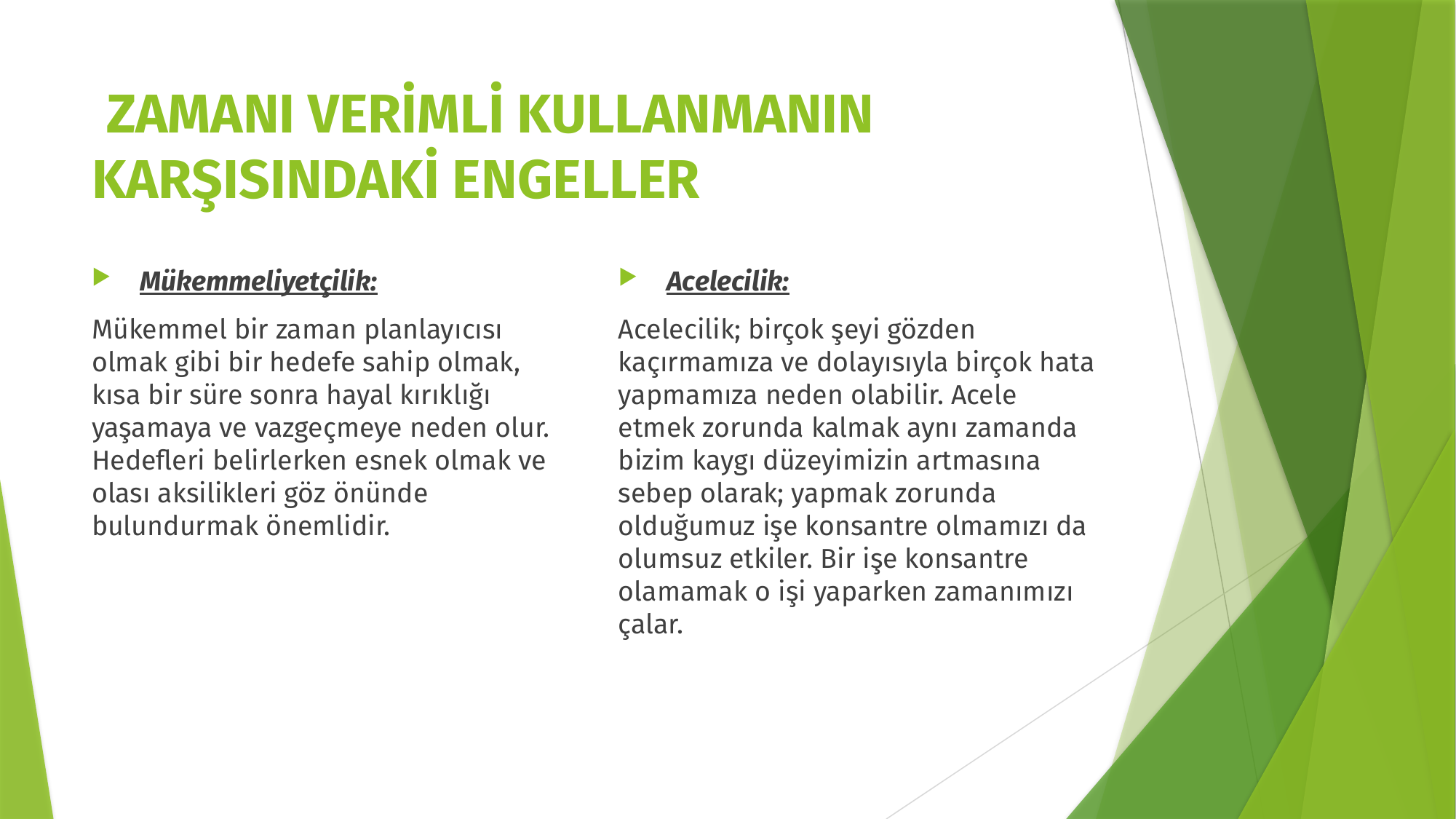

# ZAMANI VERİMLİ KULLANMANIN KARŞISINDAKİ ENGELLER
 Mükemmeliyetçilik:
Mükemmel bir zaman planlayıcısı olmak gibi bir hedefe sahip olmak, kısa bir süre sonra hayal kırıklığı yaşamaya ve vazgeçmeye neden olur. Hedefleri belirlerken esnek olmak ve olası aksilikleri göz önünde bulundurmak önemlidir.
 Acelecilik:
Acelecilik; birçok şeyi gözden kaçırmamıza ve dolayısıyla birçok hata yapmamıza neden olabilir. Acele etmek zorunda kalmak aynı zamanda bizim kaygı düzeyimizin artmasına sebep olarak; yapmak zorunda olduğumuz işe konsantre olmamızı da olumsuz etkiler. Bir işe konsantre olamamak o işi yaparken zamanımızı çalar.